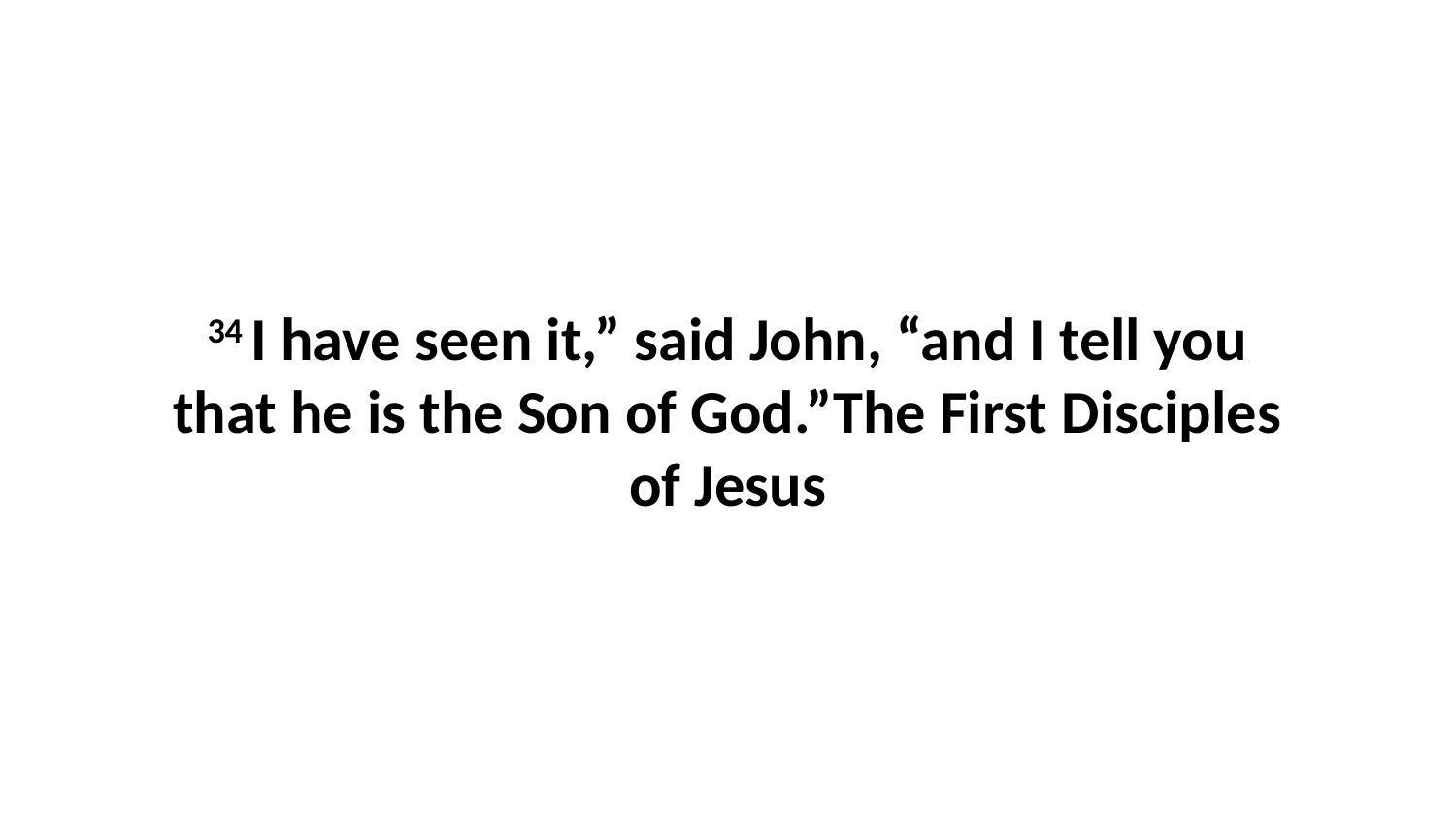

34 I have seen it,” said John, “and I tell you that he is the Son of God.”The First Disciples of Jesus